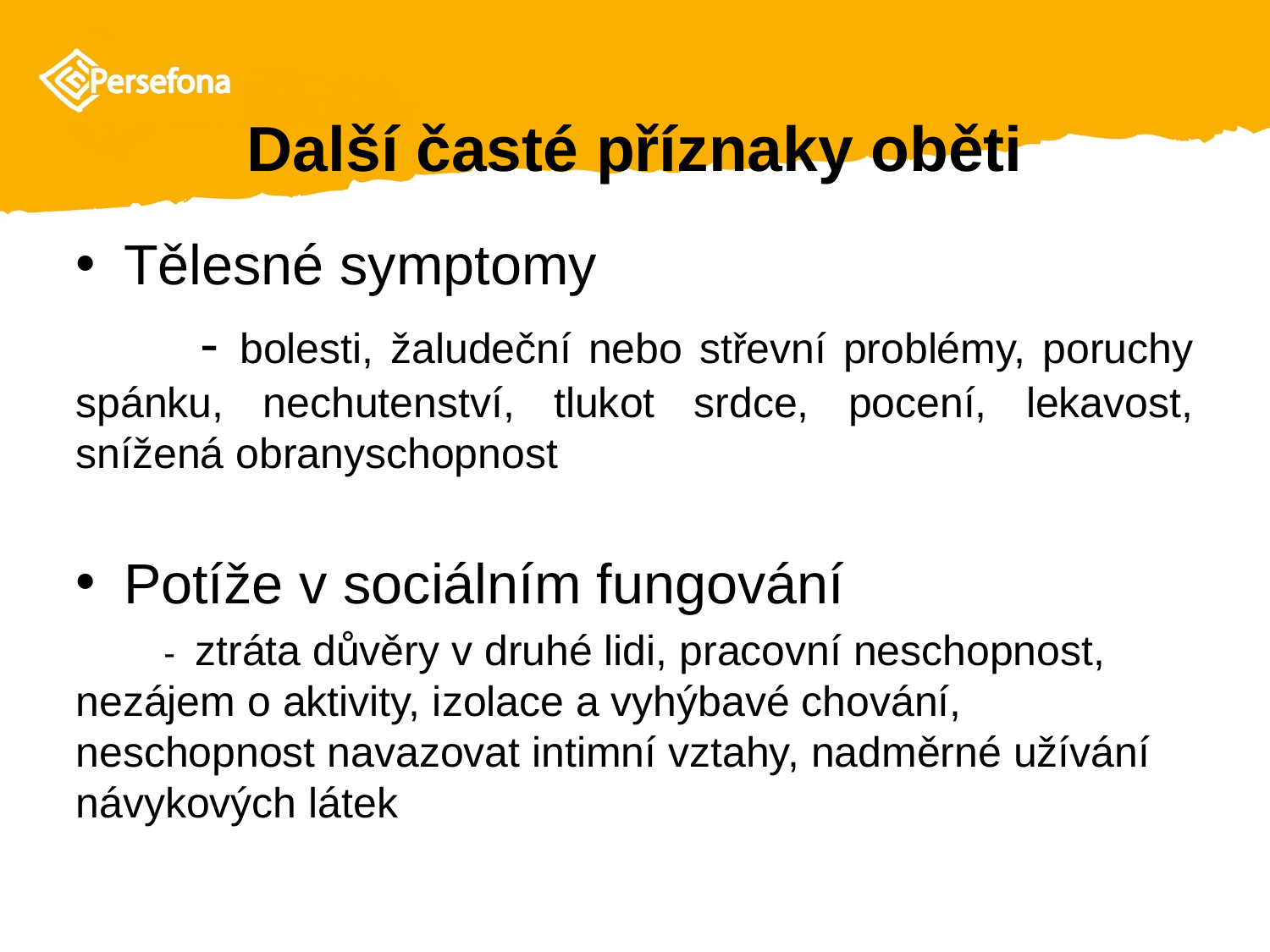

# Další časté příznaky oběti
Tělesné symptomy
      - bolesti, žaludeční nebo střevní problémy, poruchy spánku, nechutenství, tlukot srdce, pocení, lekavost, snížená obranyschopnost

Potíže v sociálním fungování
         -  ztráta důvěry v druhé lidi, pracovní neschopnost, nezájem o aktivity, izolace a vyhýbavé chování, neschopnost navazovat intimní vztahy, nadměrné užívání návykových látek